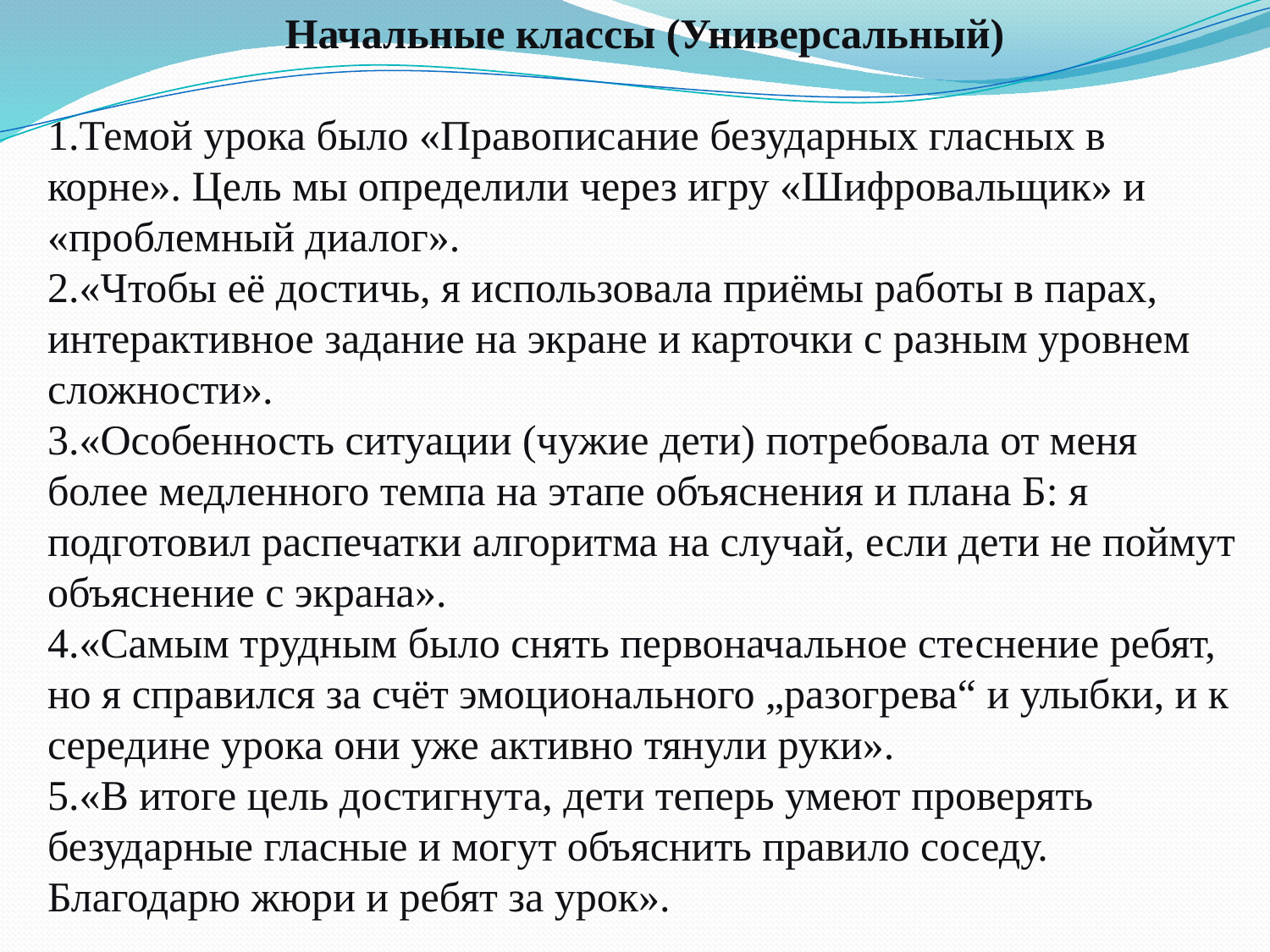

Начальные классы (Универсальный)

Темой урока было «Правописание безударных гласных в корне». Цель мы определили через игру «Шифровальщик» и «проблемный диалог».
«Чтобы её достичь, я использовала приёмы работы в парах, интерактивное задание на экране и карточки с разным уровнем сложности».
«Особенность ситуации (чужие дети) потребовала от меня более медленного темпа на этапе объяснения и плана Б: я подготовил распечатки алгоритма на случай, если дети не поймут объяснение с экрана».
«Самым трудным было снять первоначальное стеснение ребят, но я справился за счёт эмоционального „разогрева“ и улыбки, и к середине урока они уже активно тянули руки».
«В итоге цель достигнута, дети теперь умеют проверять безударные гласные и могут объяснить правило соседу. Благодарю жюри и ребят за урок».